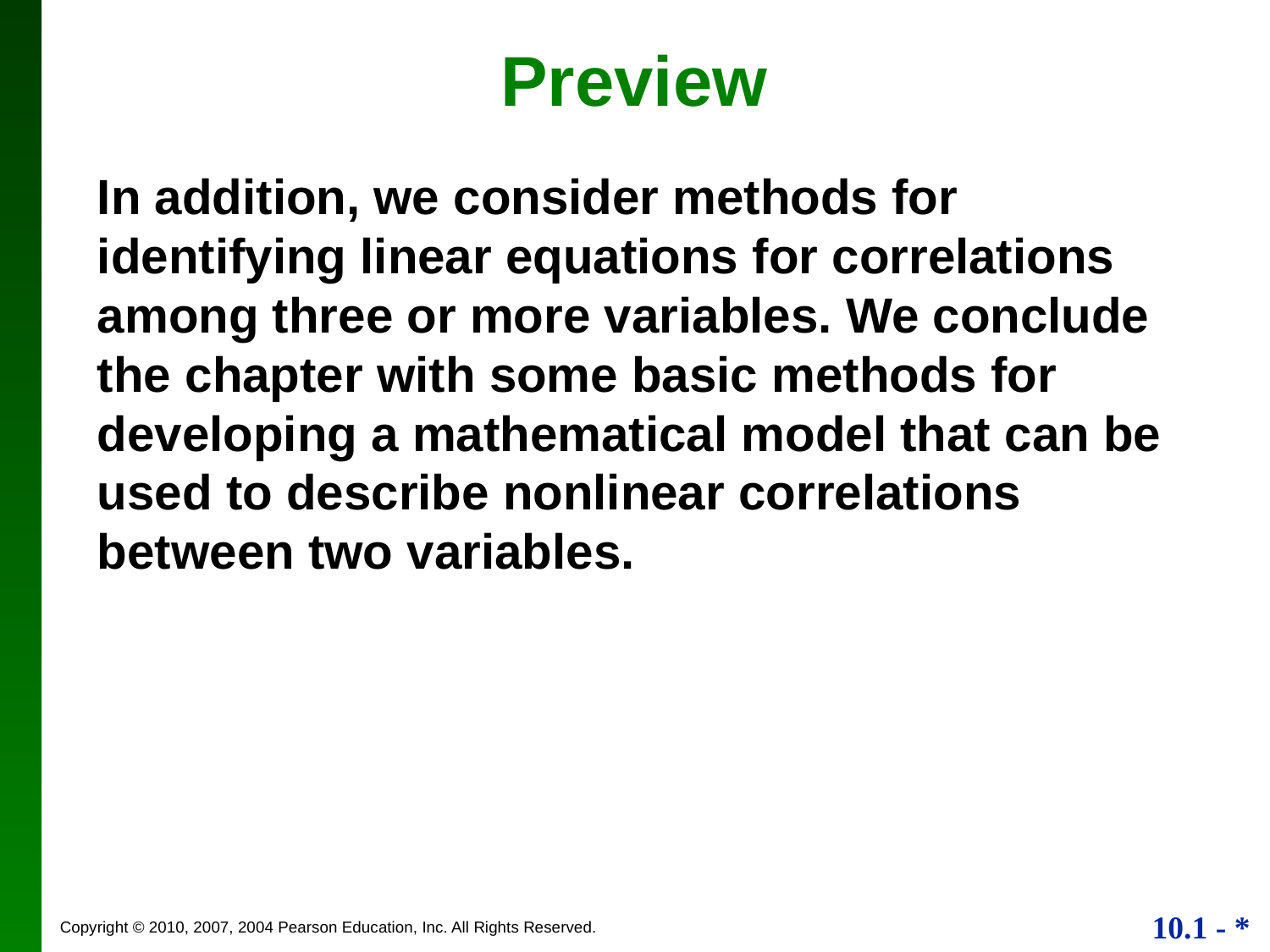

# Preview
In addition, we consider methods for identifying linear equations for correlations among three or more variables. We conclude the chapter with some basic methods for developing a mathematical model that can be used to describe nonlinear correlations between two variables.